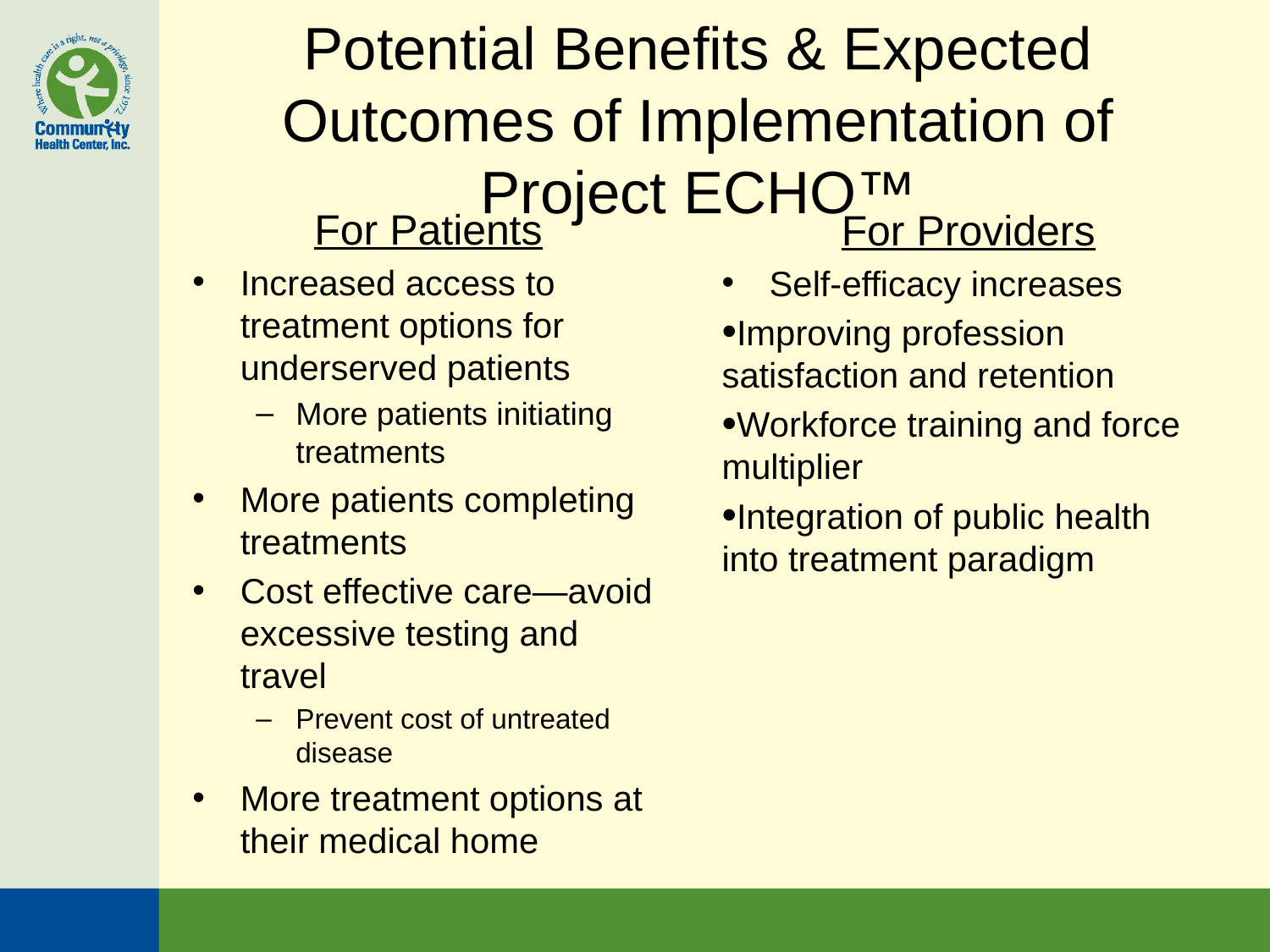

# Potential Benefits & Expected Outcomes of Implementation of Project ECHO™
For Patients
Increased access to treatment options for underserved patients
More patients initiating treatments
More patients completing treatments
Cost effective care—avoid excessive testing and travel
Prevent cost of untreated disease
More treatment options at their medical home

For Providers
Self-efficacy increases
Improving profession satisfaction and retention
Workforce training and force multiplier
Integration of public health into treatment paradigm